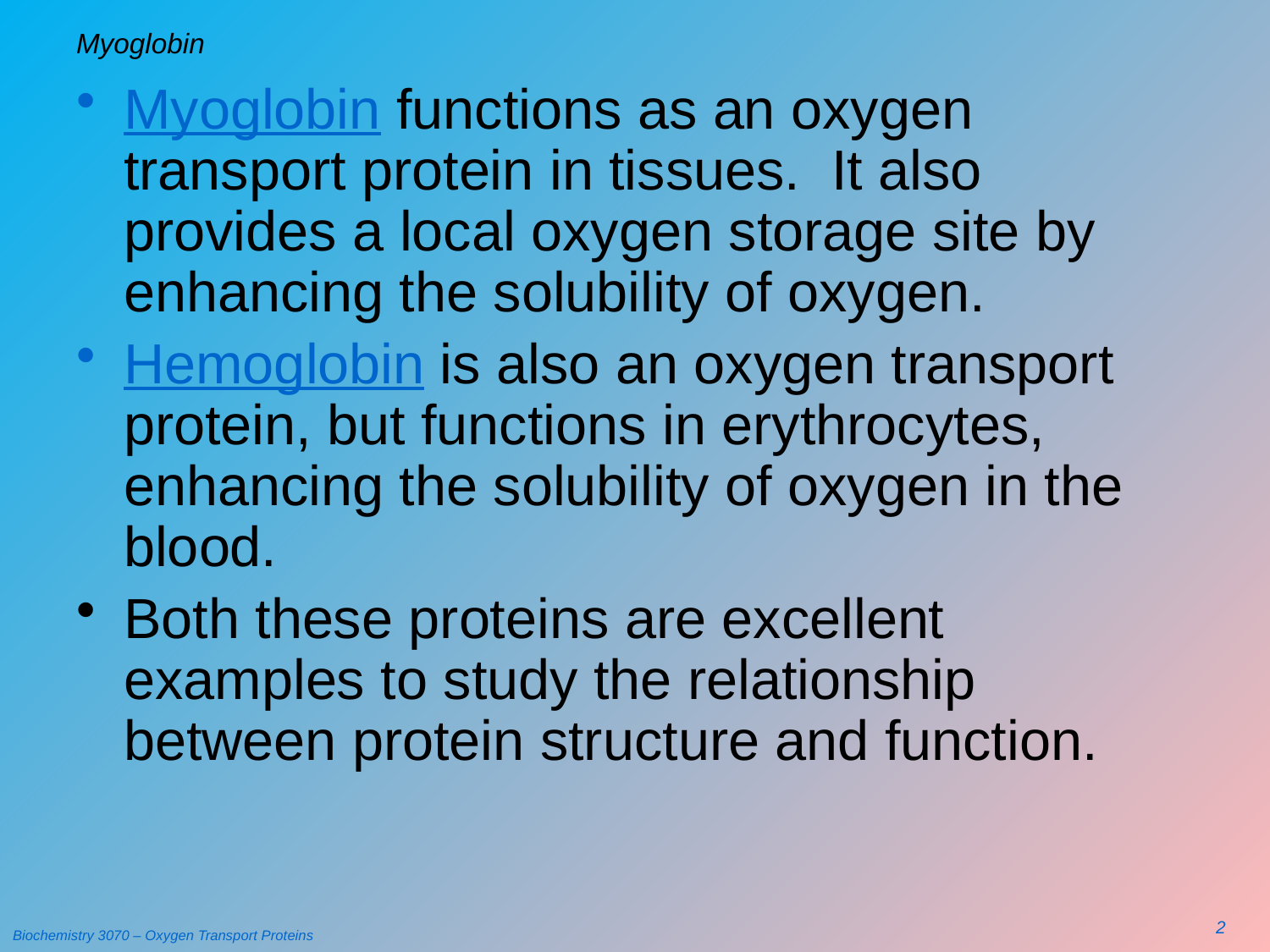

# Myoglobin
Myoglobin functions as an oxygen transport protein in tissues.  It also provides a local oxygen storage site by enhancing the solubility of oxygen.
Hemoglobin is also an oxygen transport protein, but functions in erythrocytes, enhancing the solubility of oxygen in the blood.
Both these proteins are excellent examples to study the relationship between protein structure and function.
2
Biochemistry 3070 – Oxygen Transport Proteins